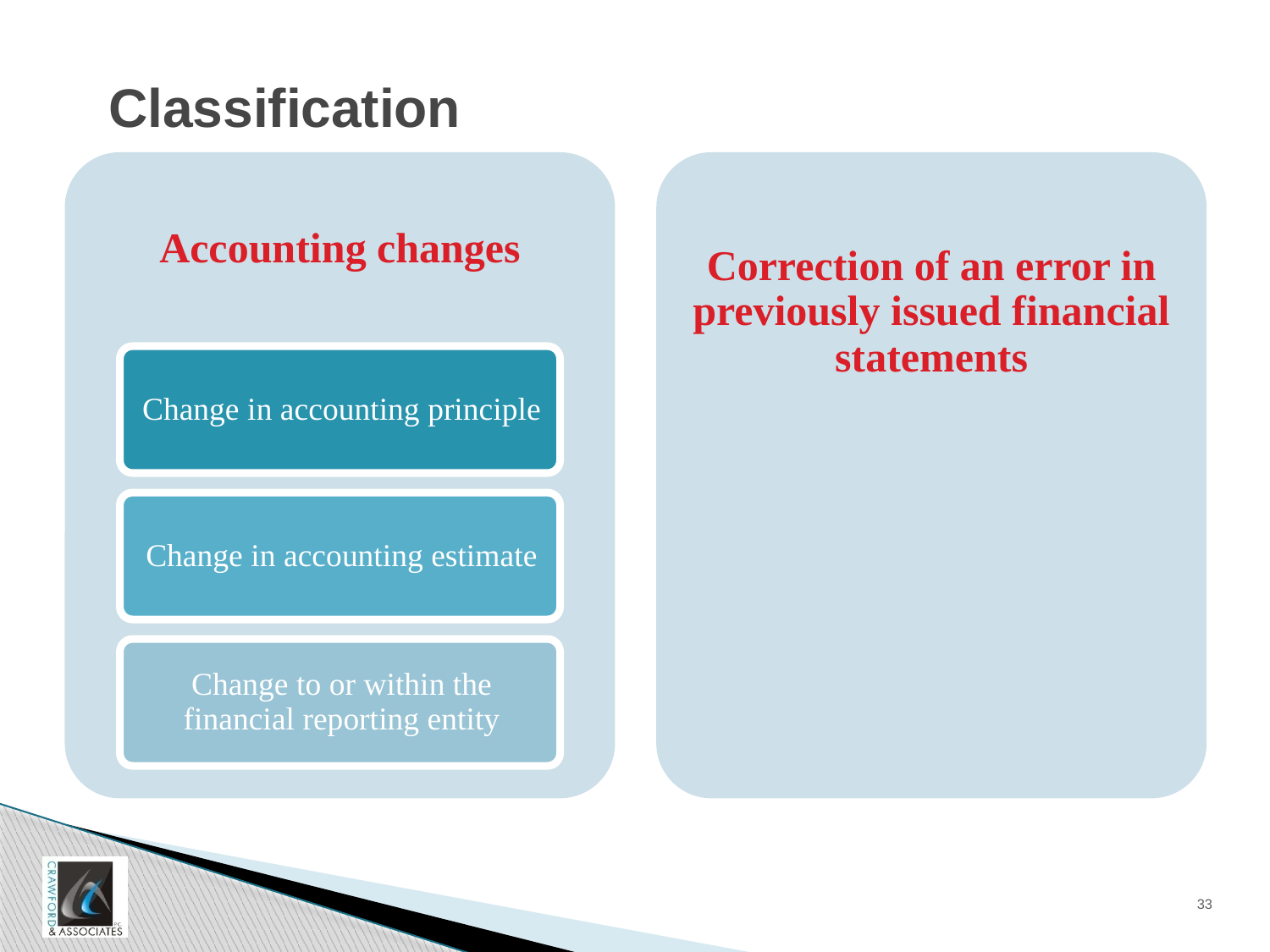

# Classification
Accounting changes
Change in accounting principle
Change in accounting estimate
Change to or within the financial reporting entity

Correction of an error in previously issued financial statements

33